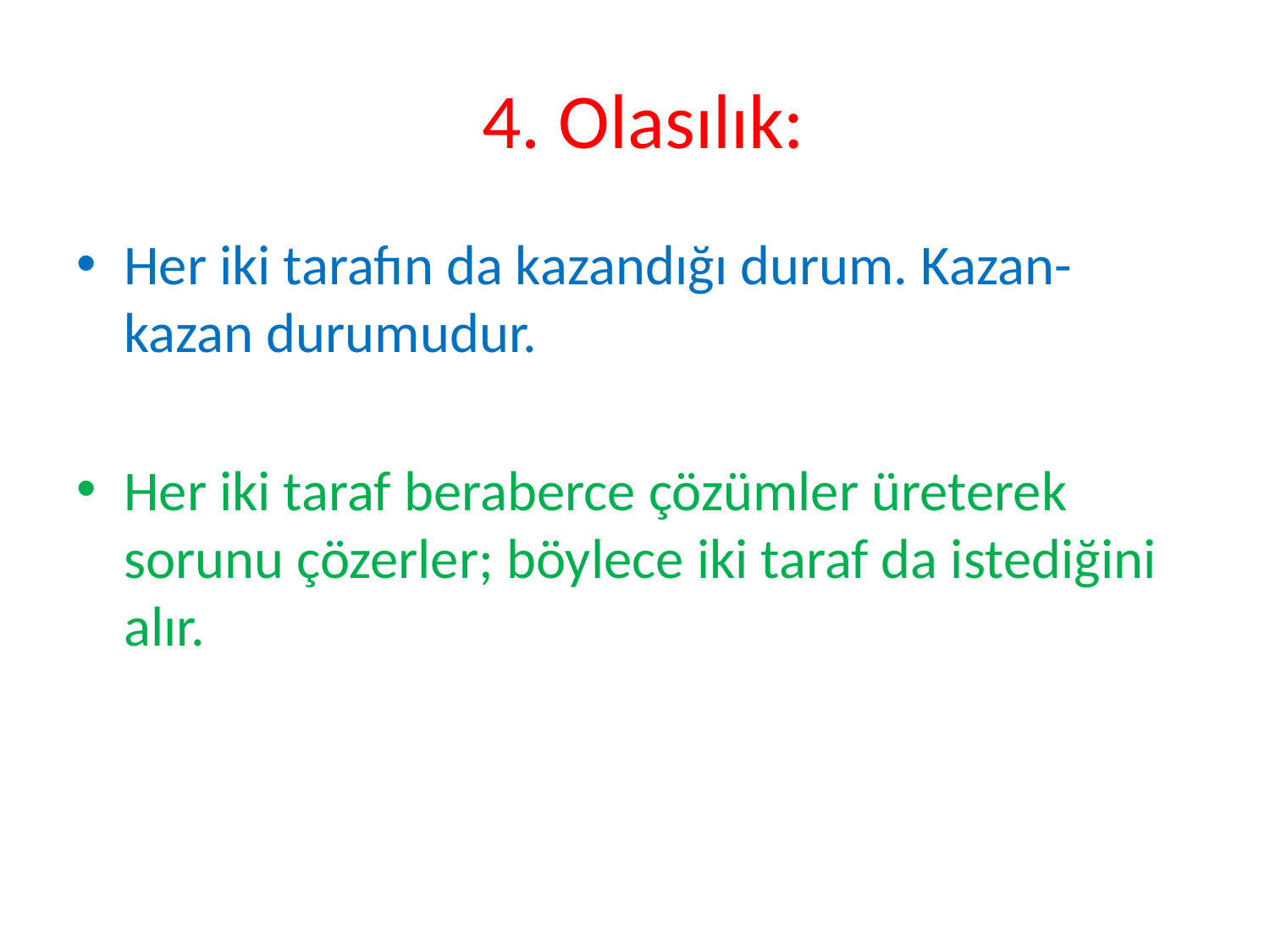

# 4. Olasılık:
Her iki tarafın da kazandığı durum. Kazan-kazan durumudur.

Her iki taraf beraberce çözümler üreterek sorunu çözerler; böylece iki taraf da istediğini alır.